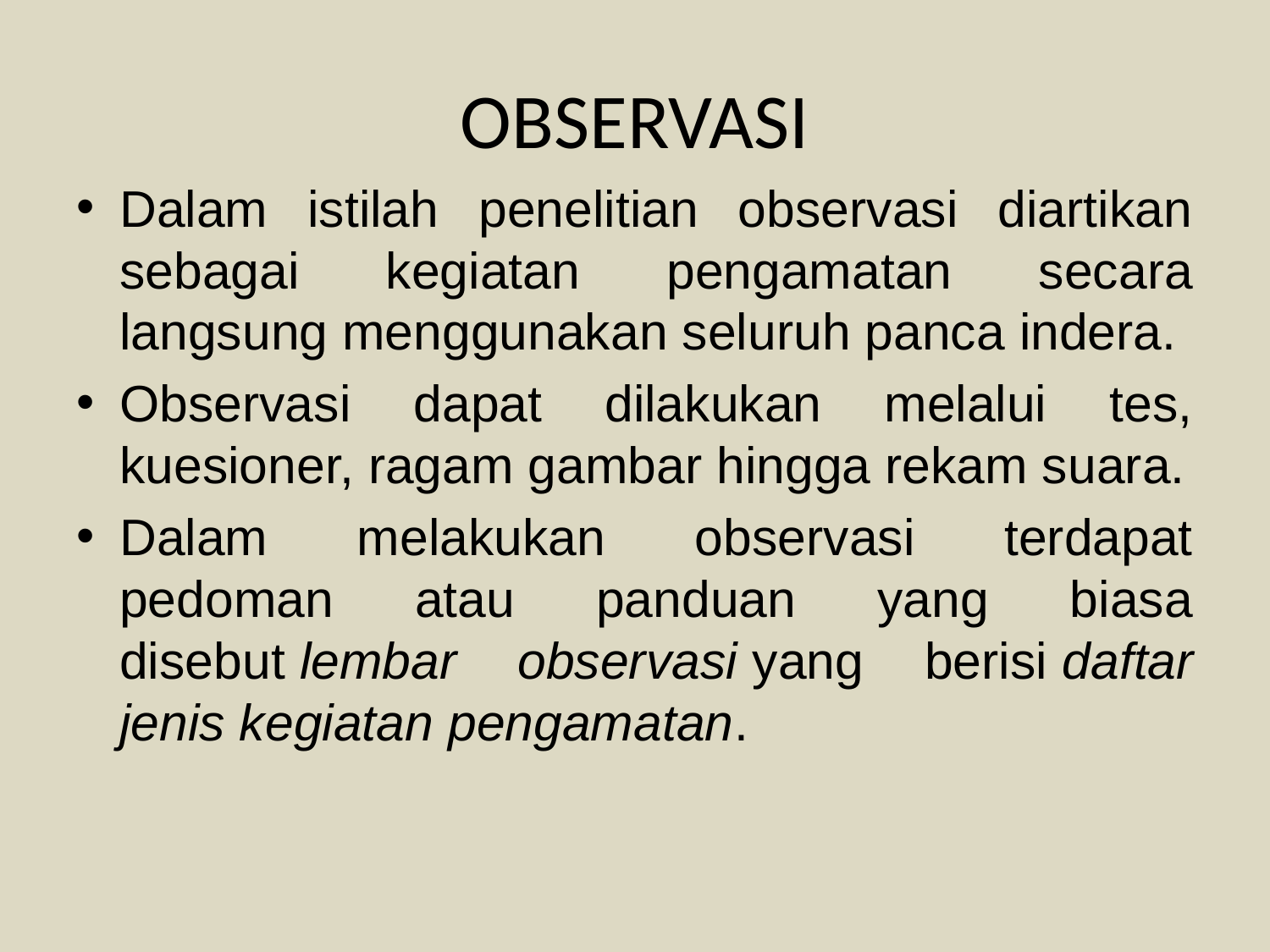

# OBSERVASI
Dalam istilah penelitian observasi diartikan sebagai kegiatan pengamatan secara langsung menggunakan seluruh panca indera.
Observasi dapat dilakukan melalui tes, kuesioner, ragam gambar hingga rekam suara.
Dalam melakukan observasi terdapat pedoman atau panduan yang biasa disebut lembar observasi yang berisi daftar jenis kegiatan pengamatan.